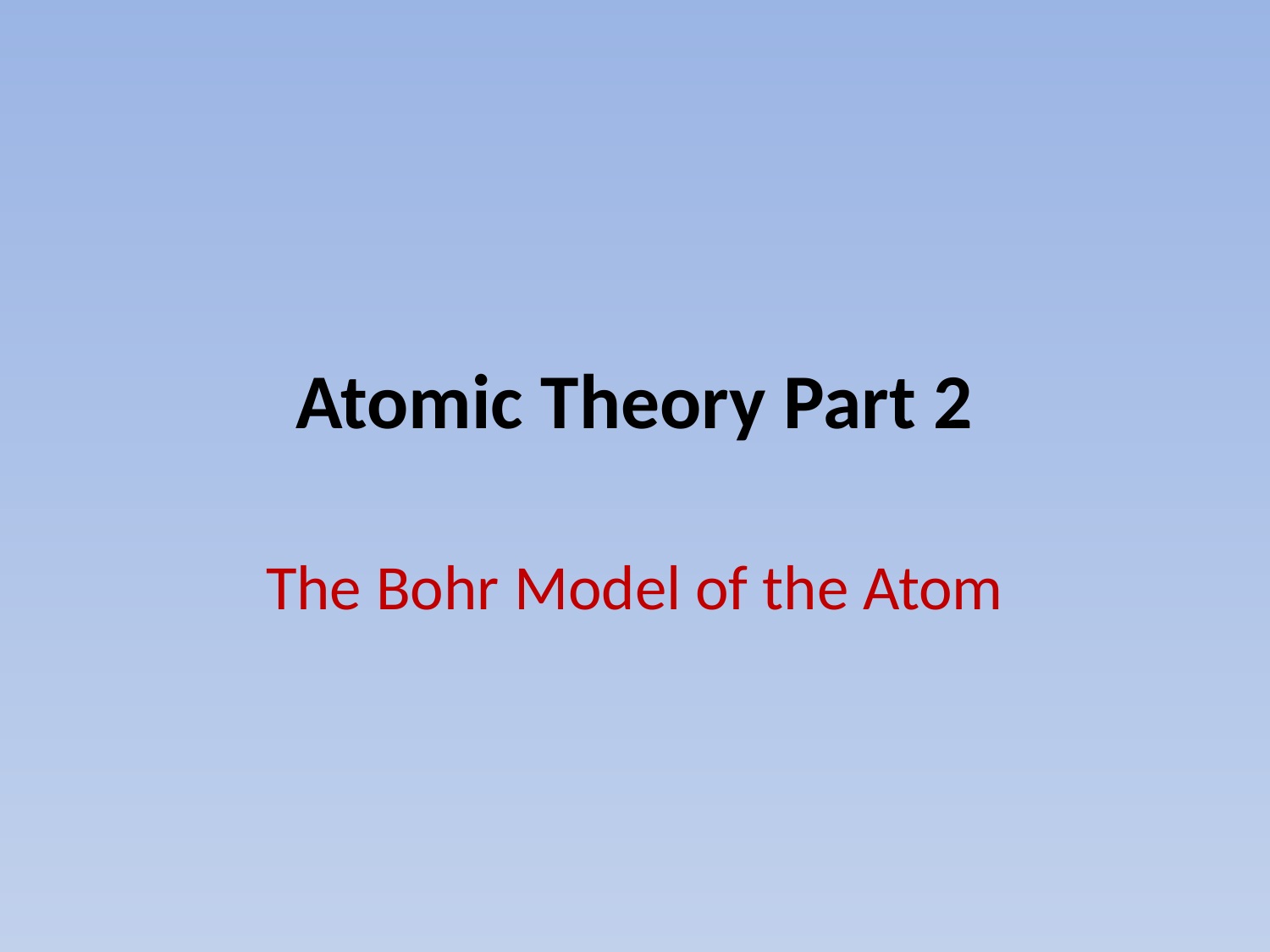

# Atomic Theory Part 2
The Bohr Model of the Atom